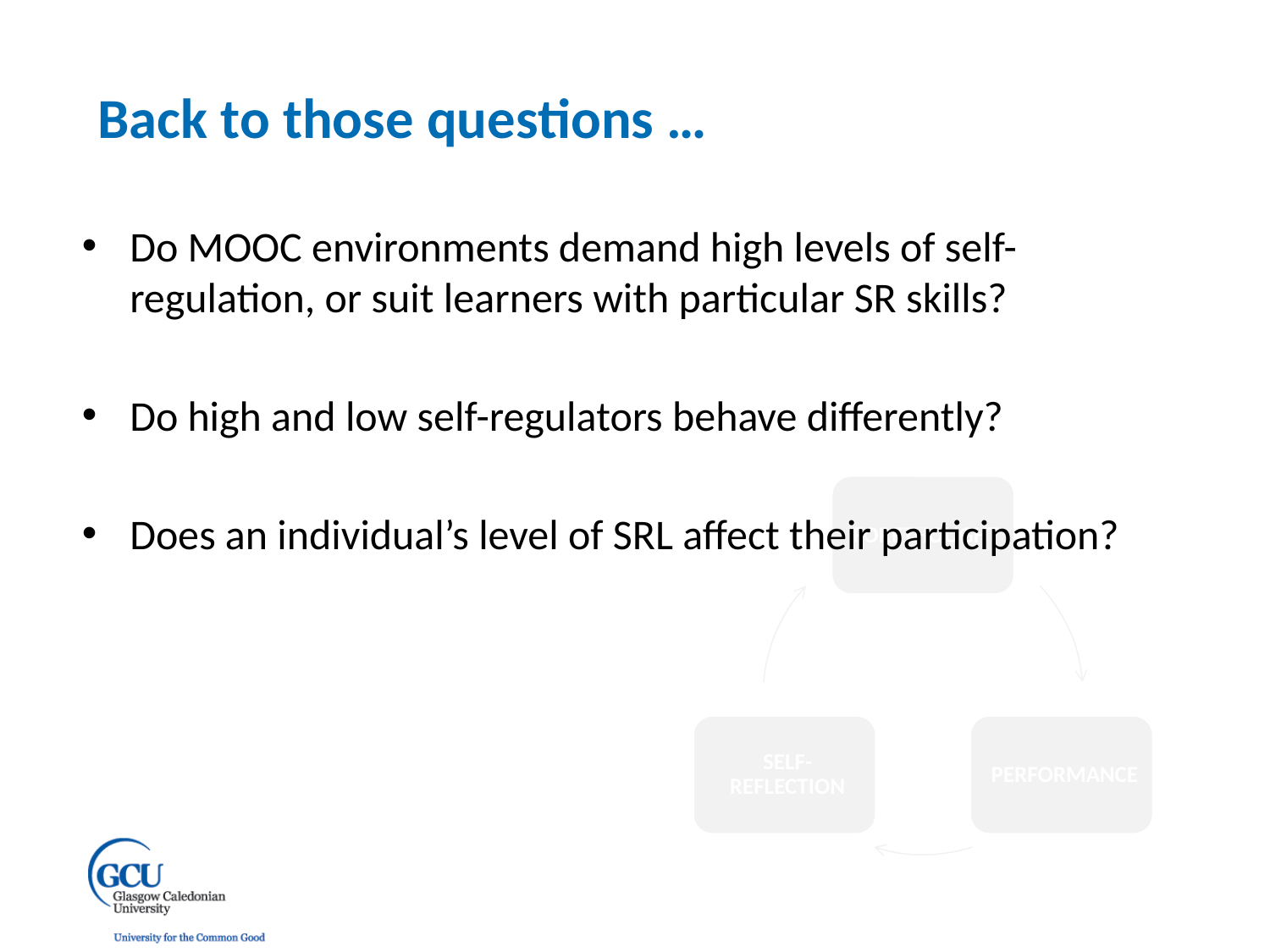

Back to those questions …
Do MOOC environments demand high levels of self-regulation, or suit learners with particular SR skills?

Do high and low self-regulators behave differently?

Does an individual’s level of SRL affect their participation?

FORETHOUGHT
PERFORMANCE
SELF-REFLECTION